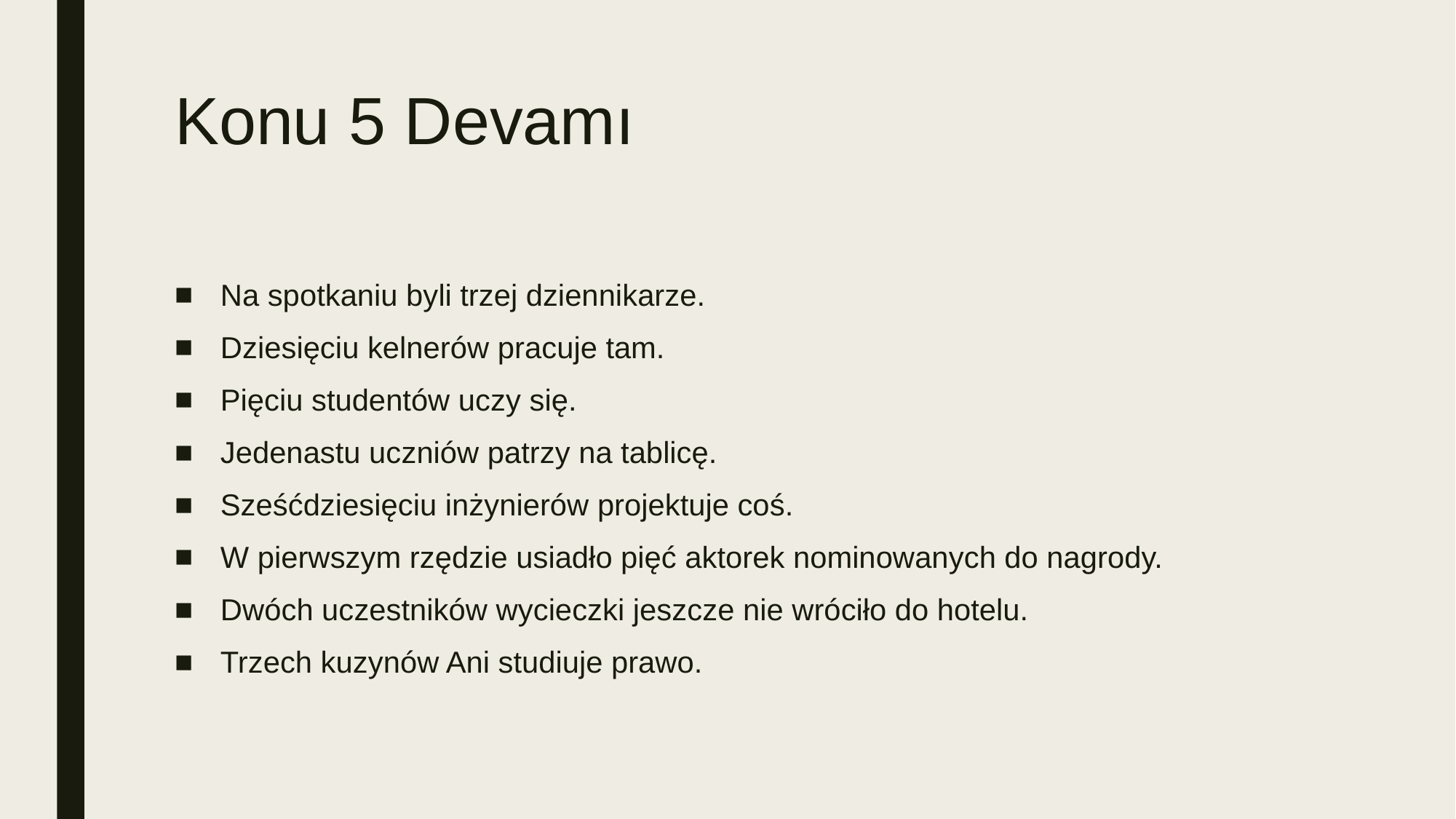

# Konu 5 Devamı
Na spotkaniu byli trzej dziennikarze.
Dziesięciu kelnerów pracuje tam.
Pięciu studentów uczy się.
Jedenastu uczniów patrzy na tablicę.
Sześćdziesięciu inżynierów projektuje coś.
W pierwszym rzędzie usiadło pięć aktorek nominowanych do nagrody.
Dwóch uczestników wycieczki jeszcze nie wróciło do hotelu.
Trzech kuzynów Ani studiuje prawo.